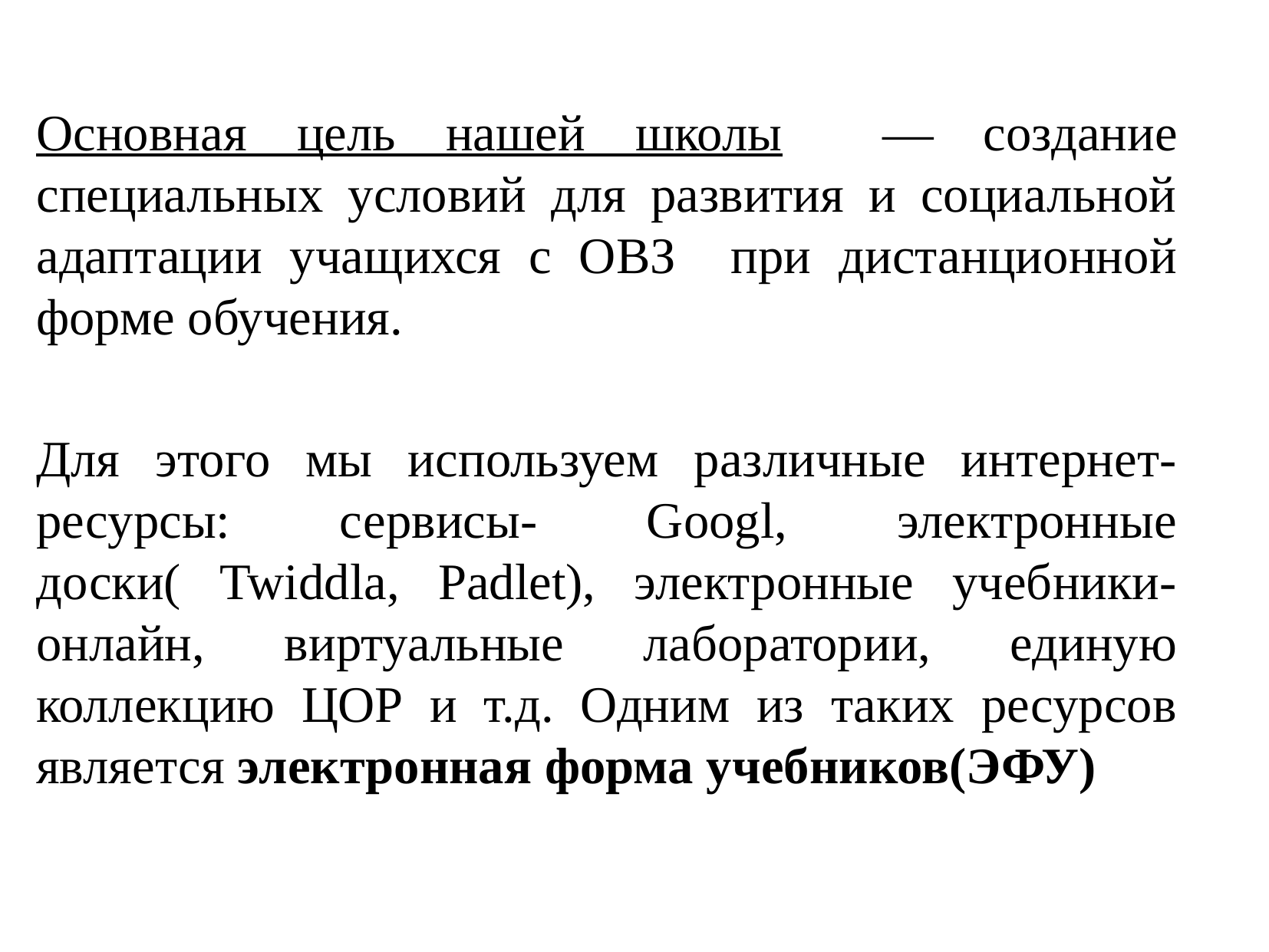

Основная цель нашей школы  — создание специальных условий для развития и социальной адаптации учащихся с ОВЗ  при дистанционной форме обучения.
Для этого мы используем различные интернет-ресурсы: сервисы- Googl, электронные доски( Twiddla, Padlet), электронные учебники-онлайн, виртуальные лаборатории, единую коллекцию ЦОР и т.д. Одним из таких ресурсов является электронная форма учебников(ЭФУ)